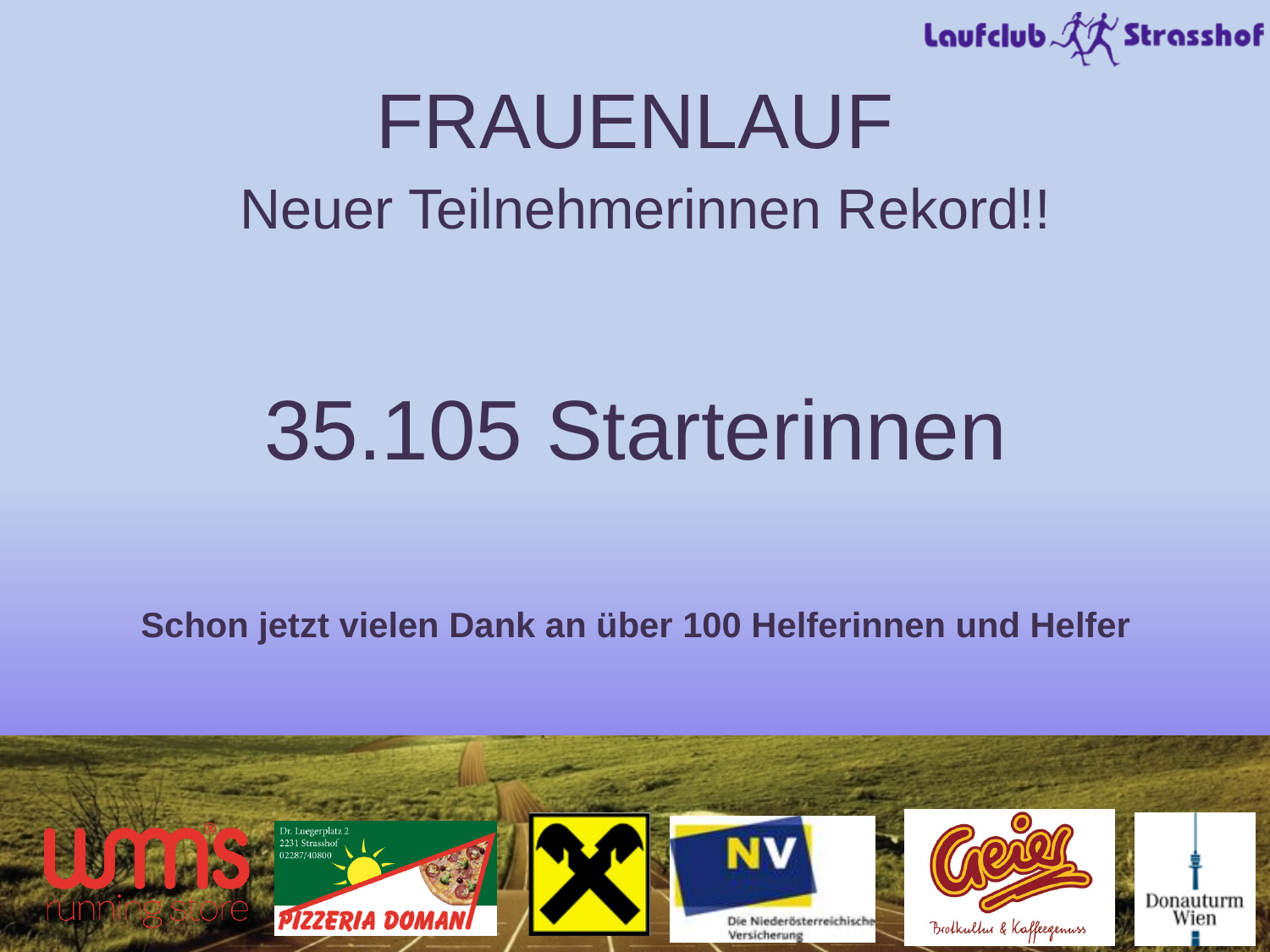

# FRAUENLAUF
  Neuer Teilnehmerinnen Rekord!!

35.105 Starterinnen

Schon jetzt vielen Dank an über 100 Helferinnen und Helfer